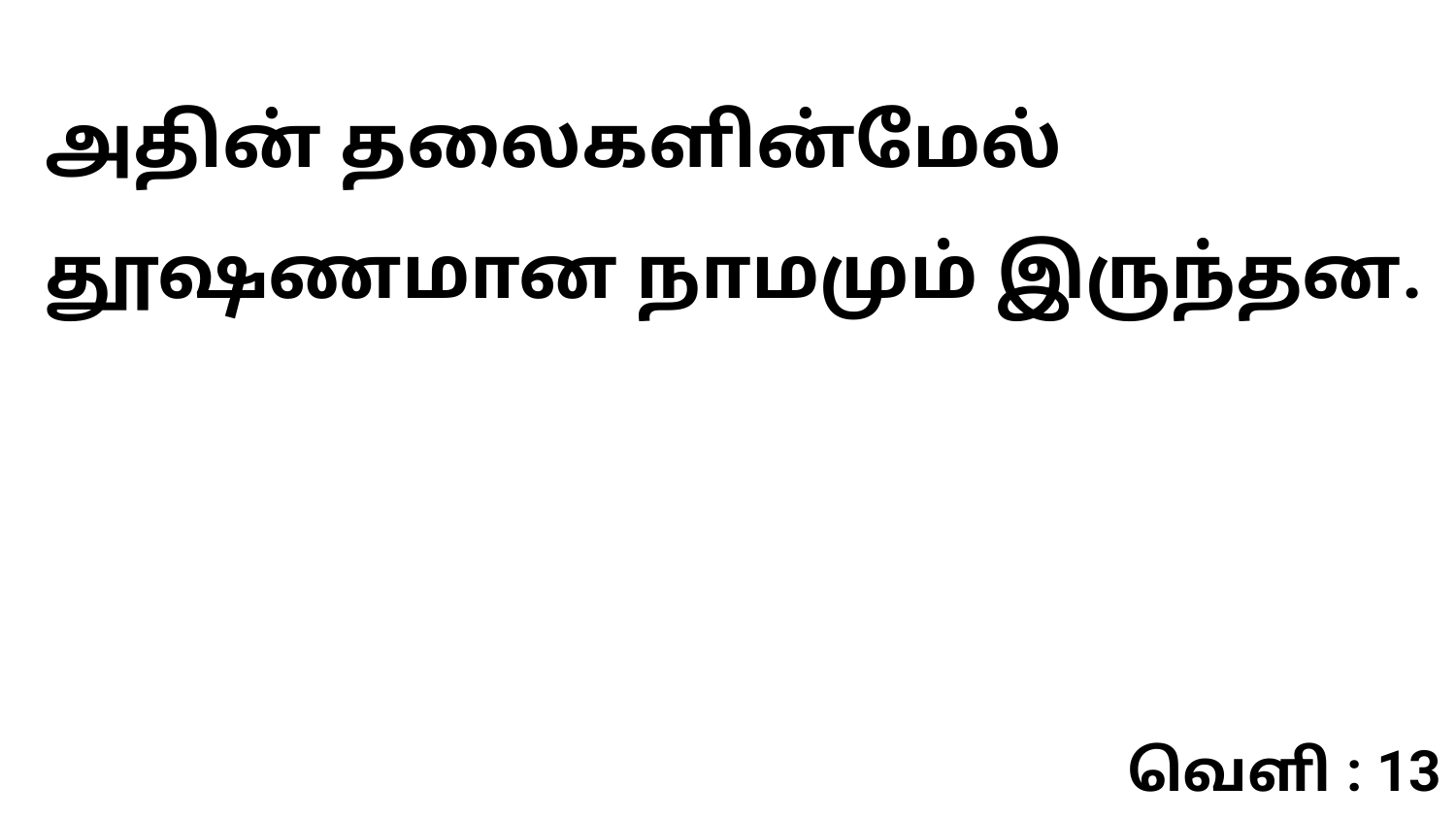

அதின் தலைகளின்மேல் தூஷணமான நாமமும் இருந்தன.
வெளி : 13